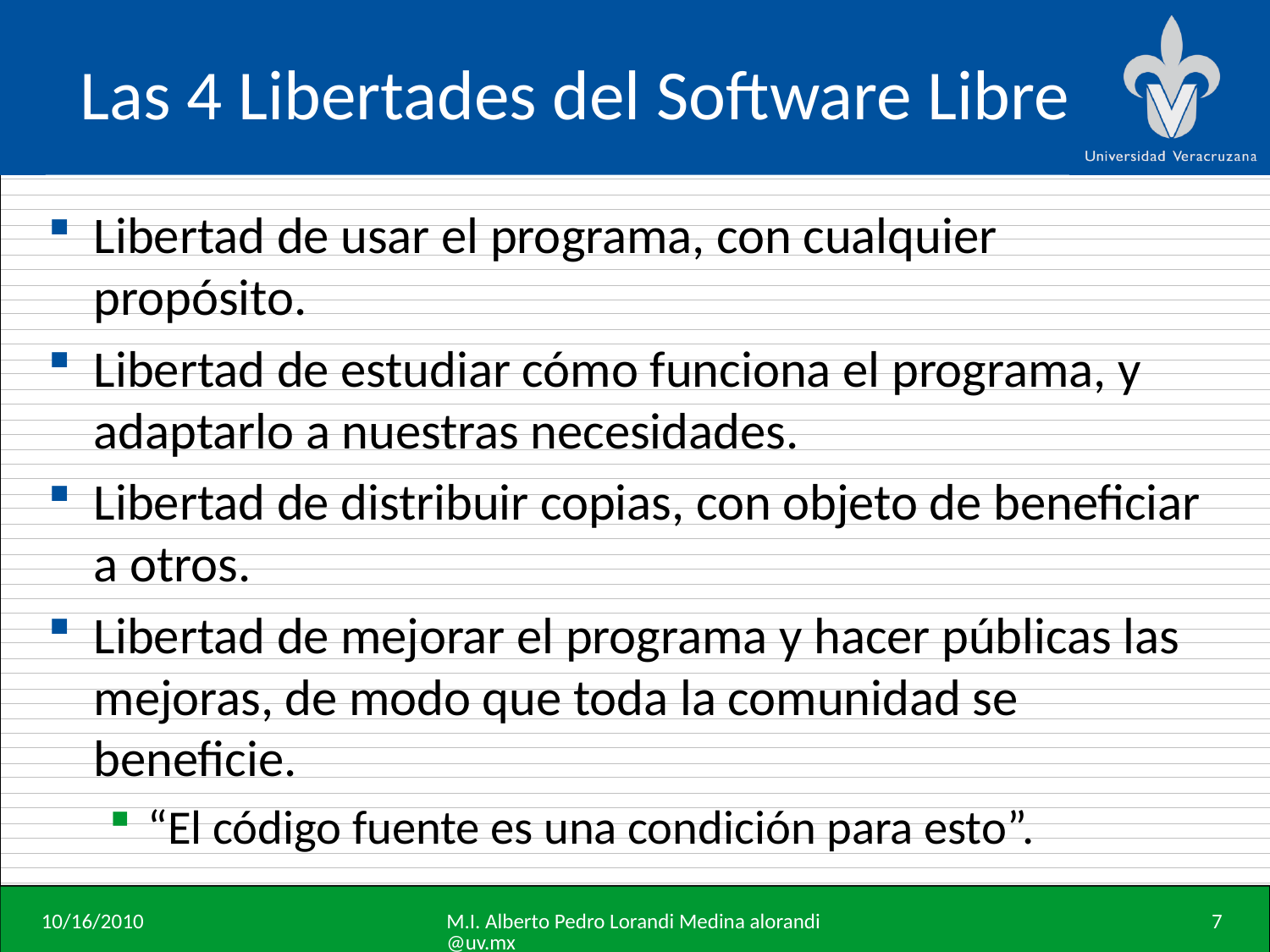

# Las 4 Libertades del Software Libre
Libertad de usar el programa, con cualquier propósito.
Libertad de estudiar cómo funciona el programa, y adaptarlo a nuestras necesidades.
Libertad de distribuir copias, con objeto de beneficiar a otros.
Libertad de mejorar el programa y hacer públicas las mejoras, de modo que toda la comunidad se beneficie.
“El código fuente es una condición para esto”.
10/16/2010
M.I. Alberto Pedro Lorandi Medina alorandi@uv.mx
7